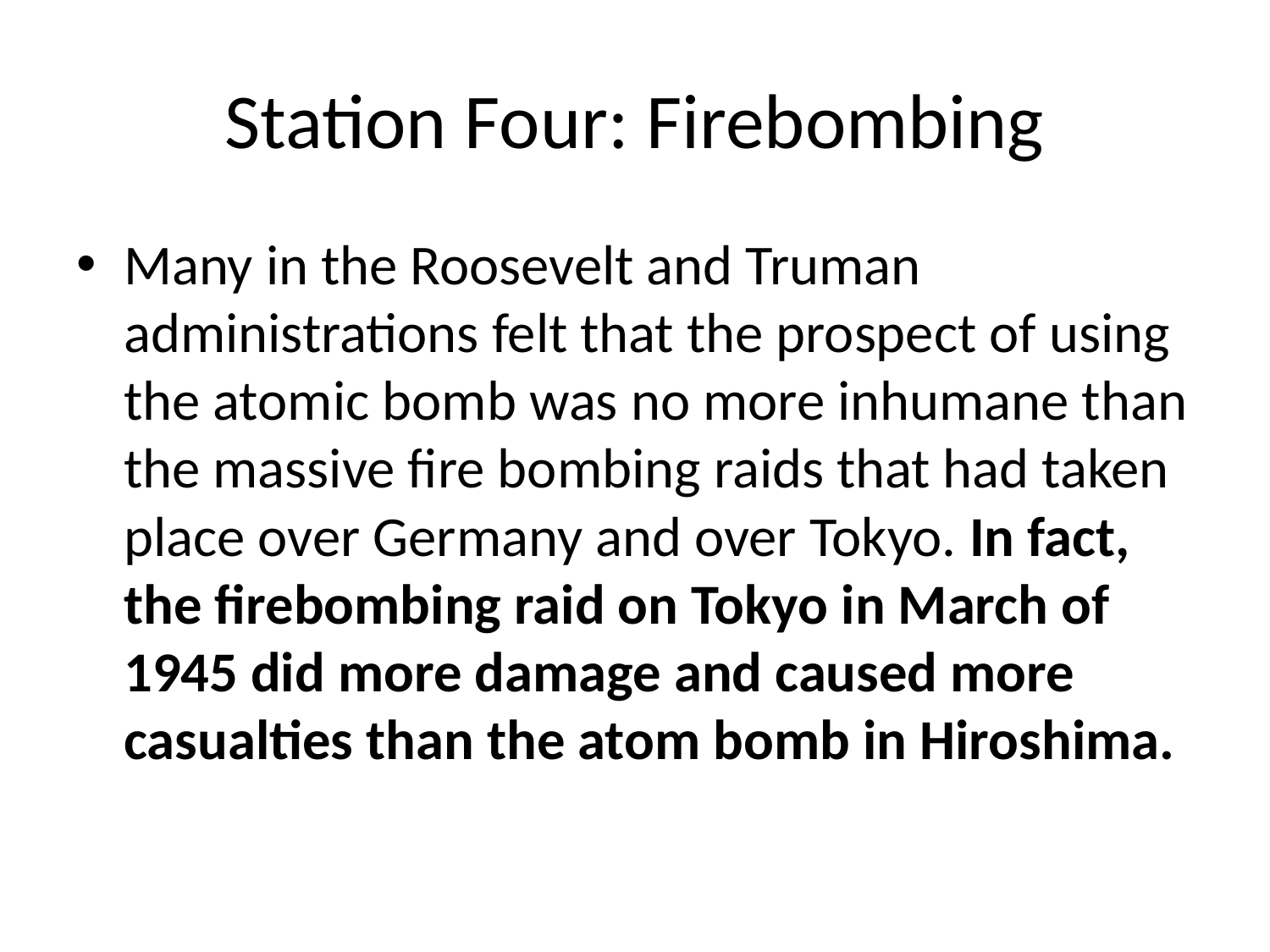

# Station Four: Firebombing
Many in the Roosevelt and Truman administrations felt that the prospect of using the atomic bomb was no more inhumane than the massive fire bombing raids that had taken place over Germany and over Tokyo. In fact, the firebombing raid on Tokyo in March of 1945 did more damage and caused more casualties than the atom bomb in Hiroshima.